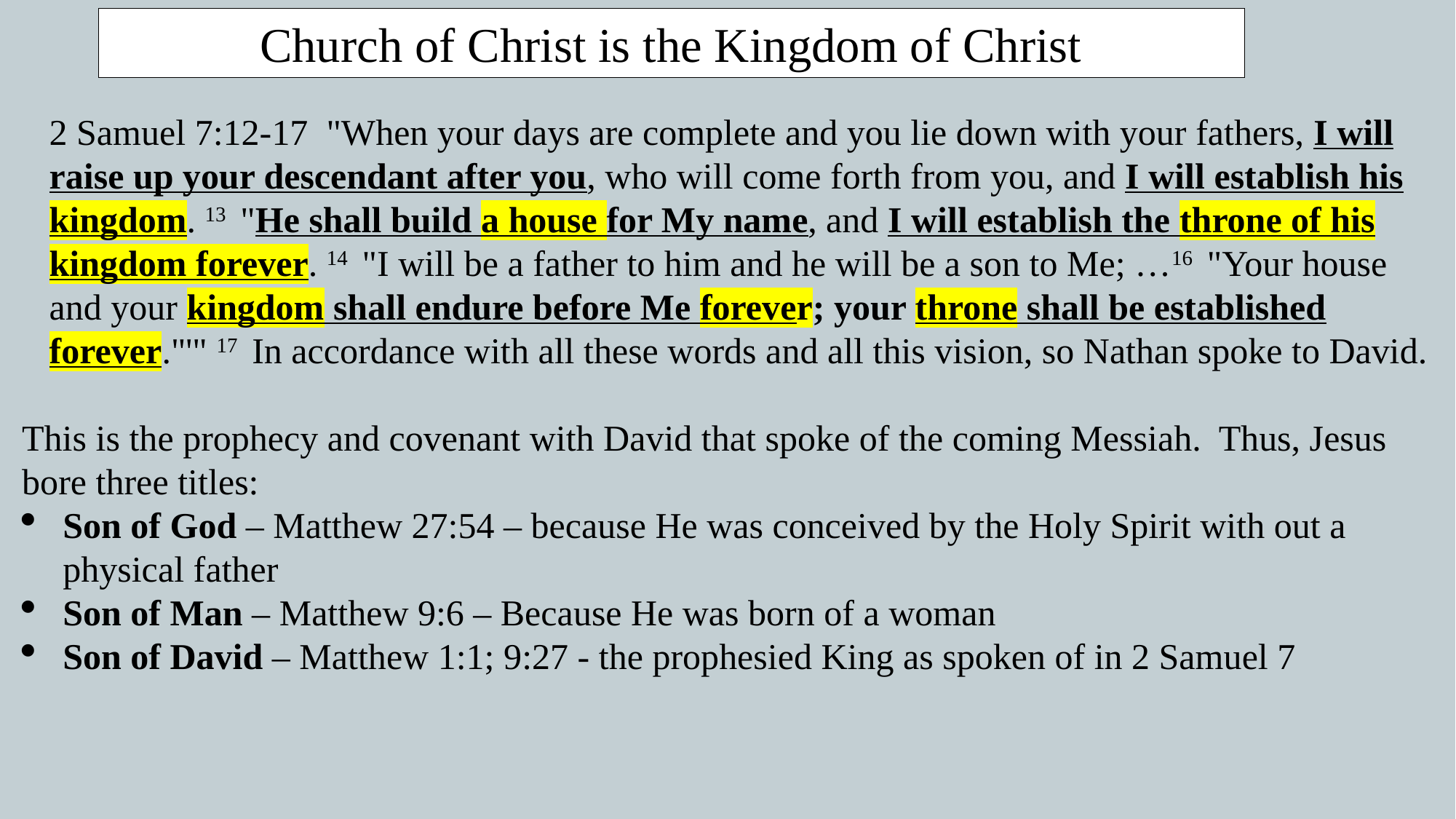

Church of Christ is the Kingdom of Christ
2 Samuel 7:12-17  "When your days are complete and you lie down with your fathers, I will raise up your descendant after you, who will come forth from you, and I will establish his kingdom. 13  "He shall build a house for My name, and I will establish the throne of his kingdom forever. 14  "I will be a father to him and he will be a son to Me; …16  "Your house and your kingdom shall endure before Me forever; your throne shall be established forever."'" 17  In accordance with all these words and all this vision, so Nathan spoke to David.

This is the prophecy and covenant with David that spoke of the coming Messiah.  Thus, Jesus bore three titles:
Son of God – Matthew 27:54 – because He was conceived by the Holy Spirit with out a physical father
Son of Man – Matthew 9:6 – Because He was born of a woman
Son of David – Matthew 1:1; 9:27 - the prophesied King as spoken of in 2 Samuel 7